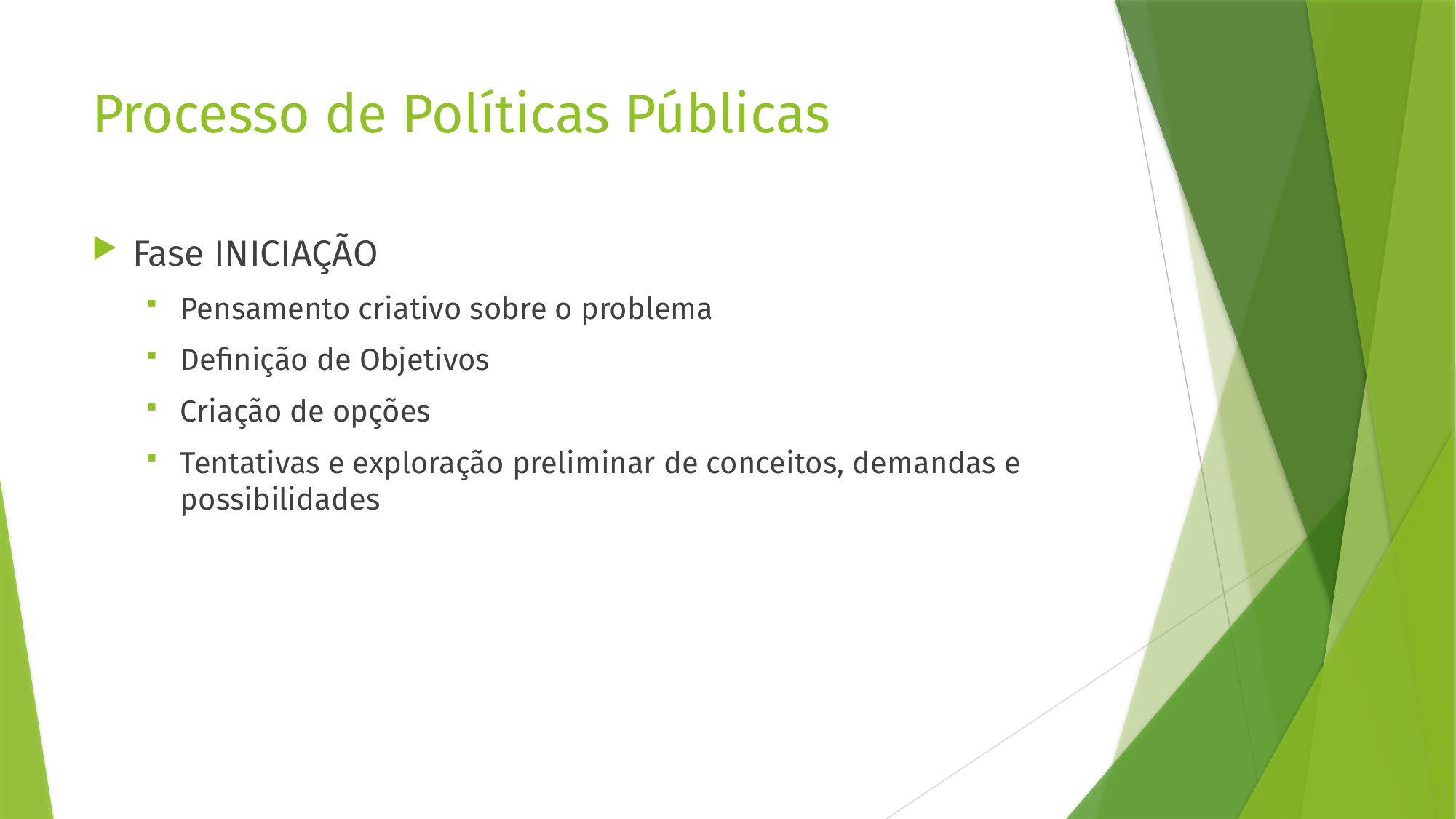

# Processo de Políticas Públicas
Fase INICIAÇÃO
Pensamento criativo sobre o problema
Definição de Objetivos
Criação de opções
Tentativas e exploração preliminar de conceitos, demandas e possibilidades